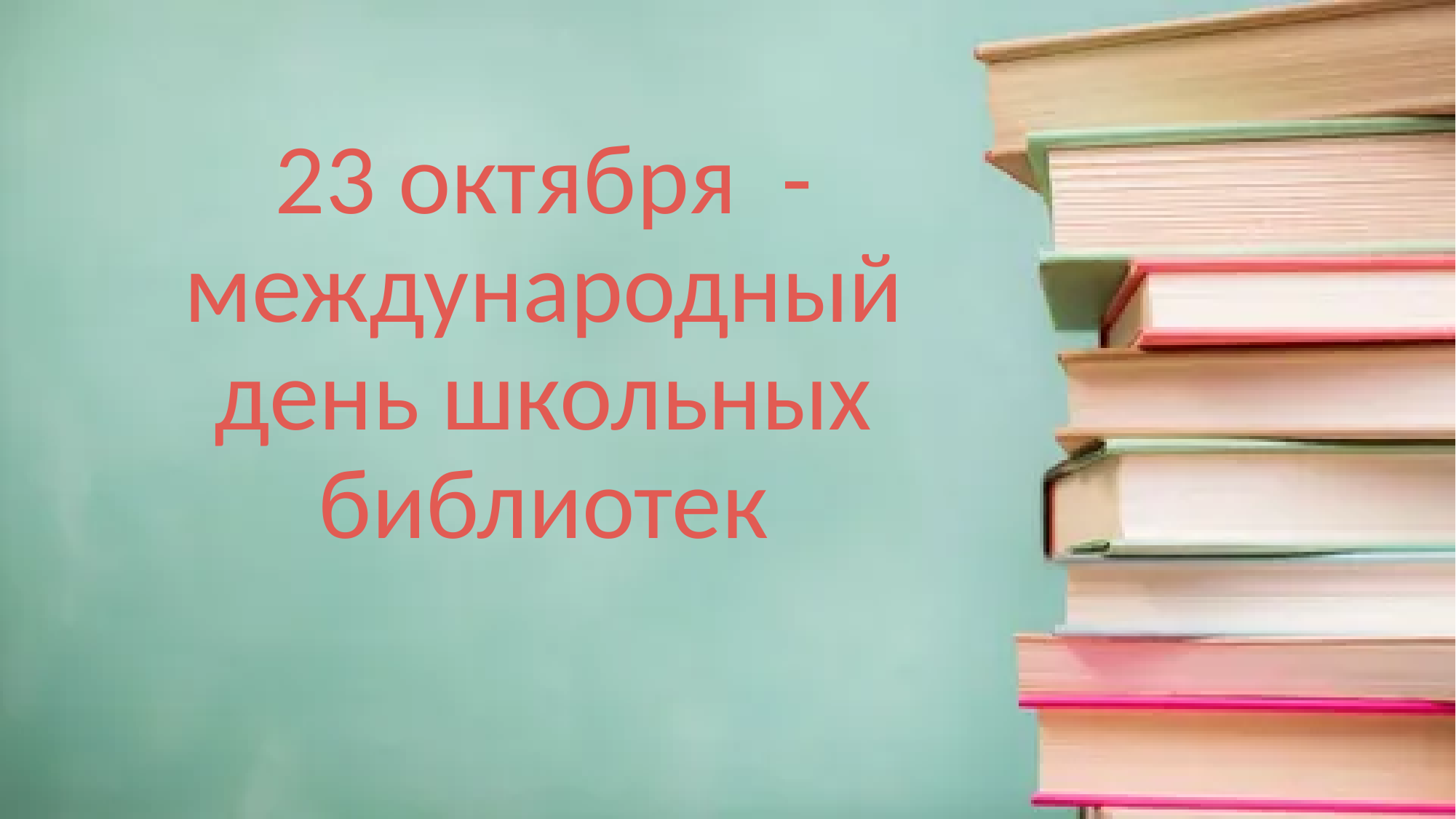

# 23 октября  - международный день школьных библиотек